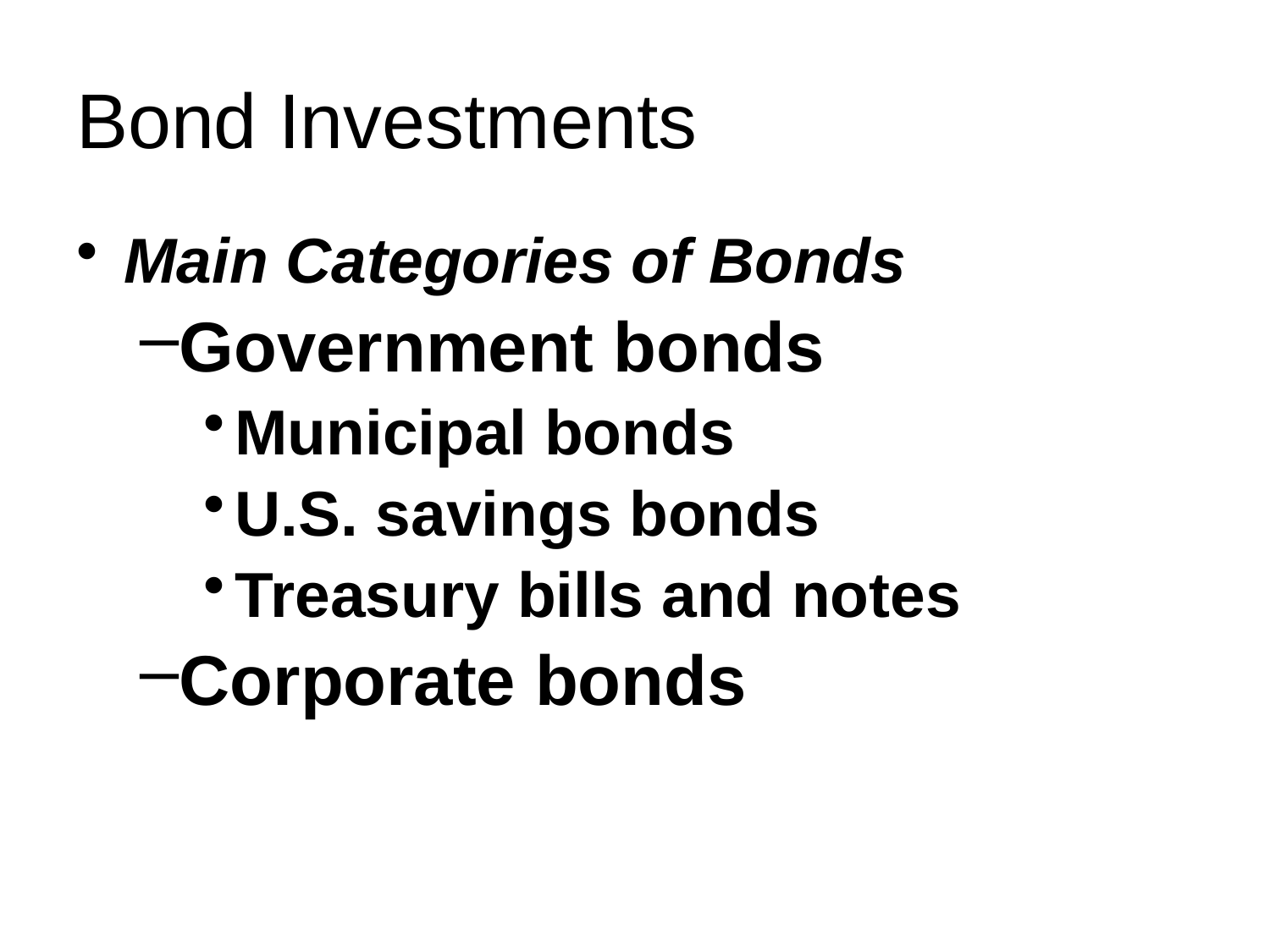

# Bond Investments
Main Categories of Bonds
Government bonds
Municipal bonds
U.S. savings bonds
Treasury bills and notes
Corporate bonds